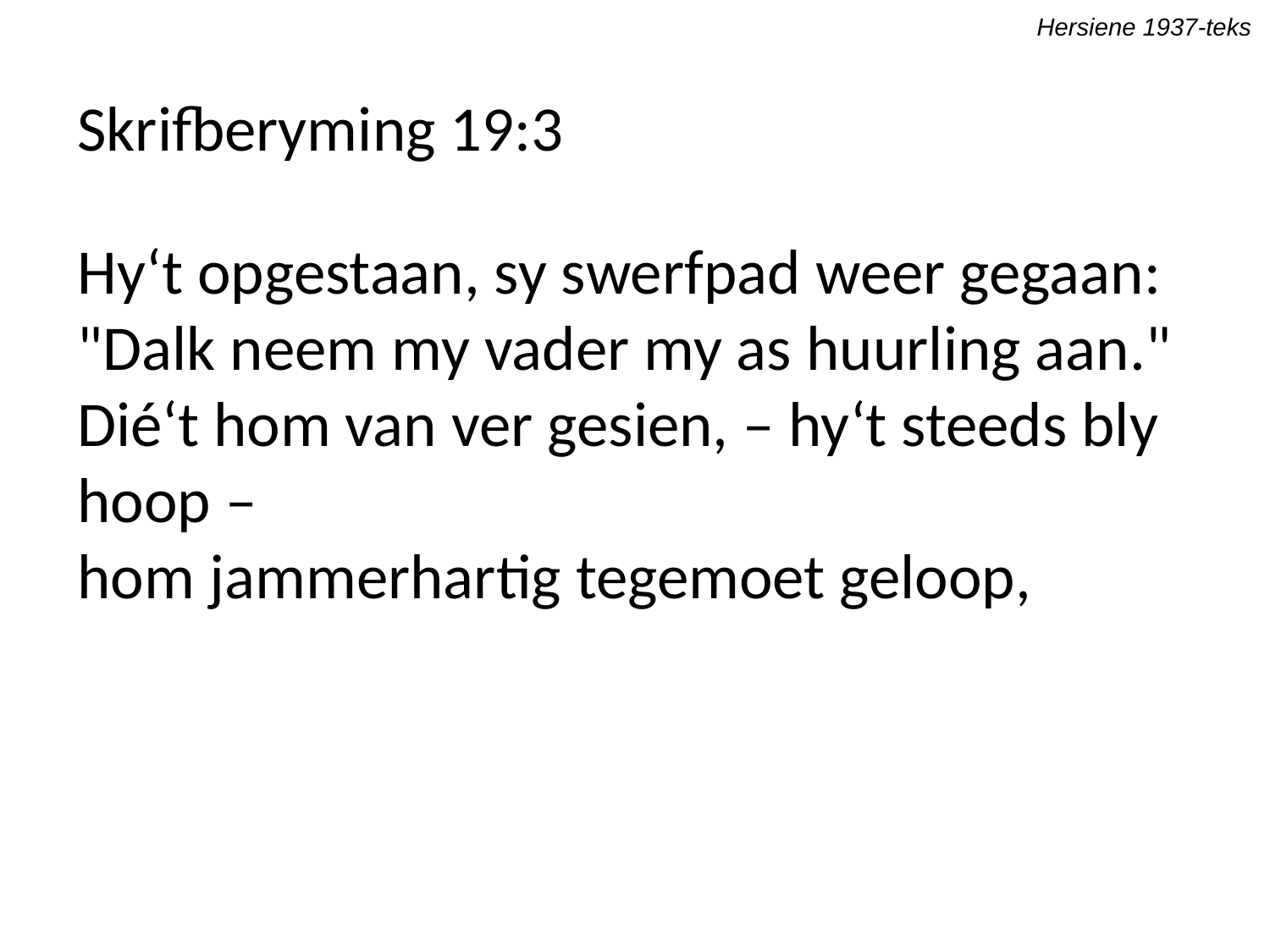

Hersiene 1937-teks
Skrifberyming 19:3

Hy‘t opgestaan, sy swerfpad weer gegaan:
"Dalk neem my vader my as huurling aan."
Dié‘t hom van ver gesien, – hy‘t steeds bly hoop –
hom jammerhartig tegemoet geloop,